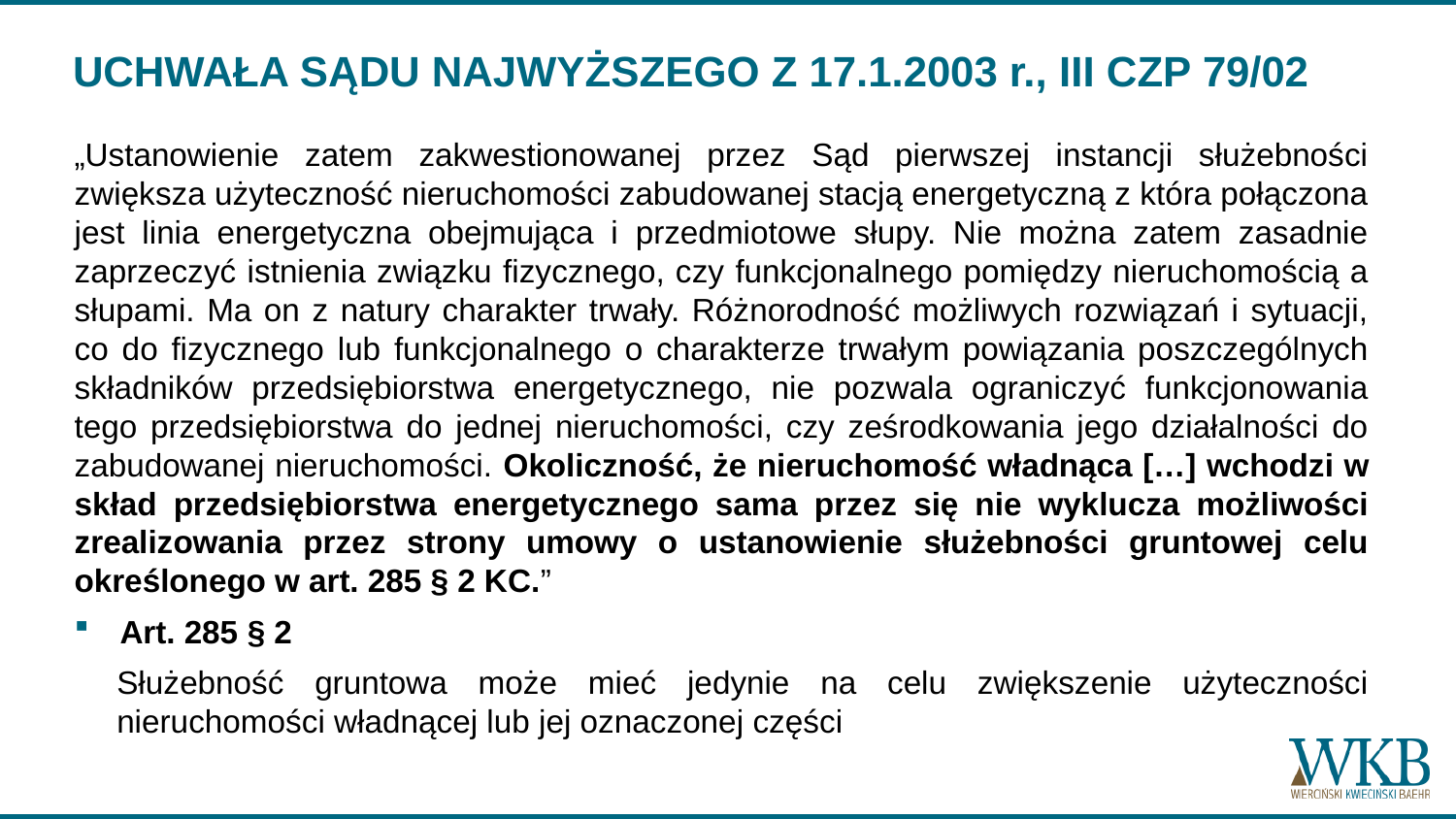

# UCHWAŁA SĄDU NAJWYŻSZEGO Z 17.1.2003 r., III CZP 79/02
„Ustanowienie zatem zakwestionowanej przez Sąd pierwszej instancji służebności zwiększa użyteczność nieruchomości zabudowanej stacją energetyczną z która połączona jest linia energetyczna obejmująca i przedmiotowe słupy. Nie można zatem zasadnie zaprzeczyć istnienia związku fizycznego, czy funkcjonalnego pomiędzy nieruchomością a słupami. Ma on z natury charakter trwały. Różnorodność możliwych rozwiązań i sytuacji, co do fizycznego lub funkcjonalnego o charakterze trwałym powiązania poszczególnych składników przedsiębiorstwa energetycznego, nie pozwala ograniczyć funkcjonowania tego przedsiębiorstwa do jednej nieruchomości, czy ześrodkowania jego działalności do zabudowanej nieruchomości. Okoliczność, że nieruchomość władnąca […] wchodzi w skład przedsiębiorstwa energetycznego sama przez się nie wyklucza możliwości zrealizowania przez strony umowy o ustanowienie służebności gruntowej celu określonego w art. 285 § 2 KC.”
Art. 285 § 2
Służebność gruntowa może mieć jedynie na celu zwiększenie użyteczności nieruchomości władnącej lub jej oznaczonej części